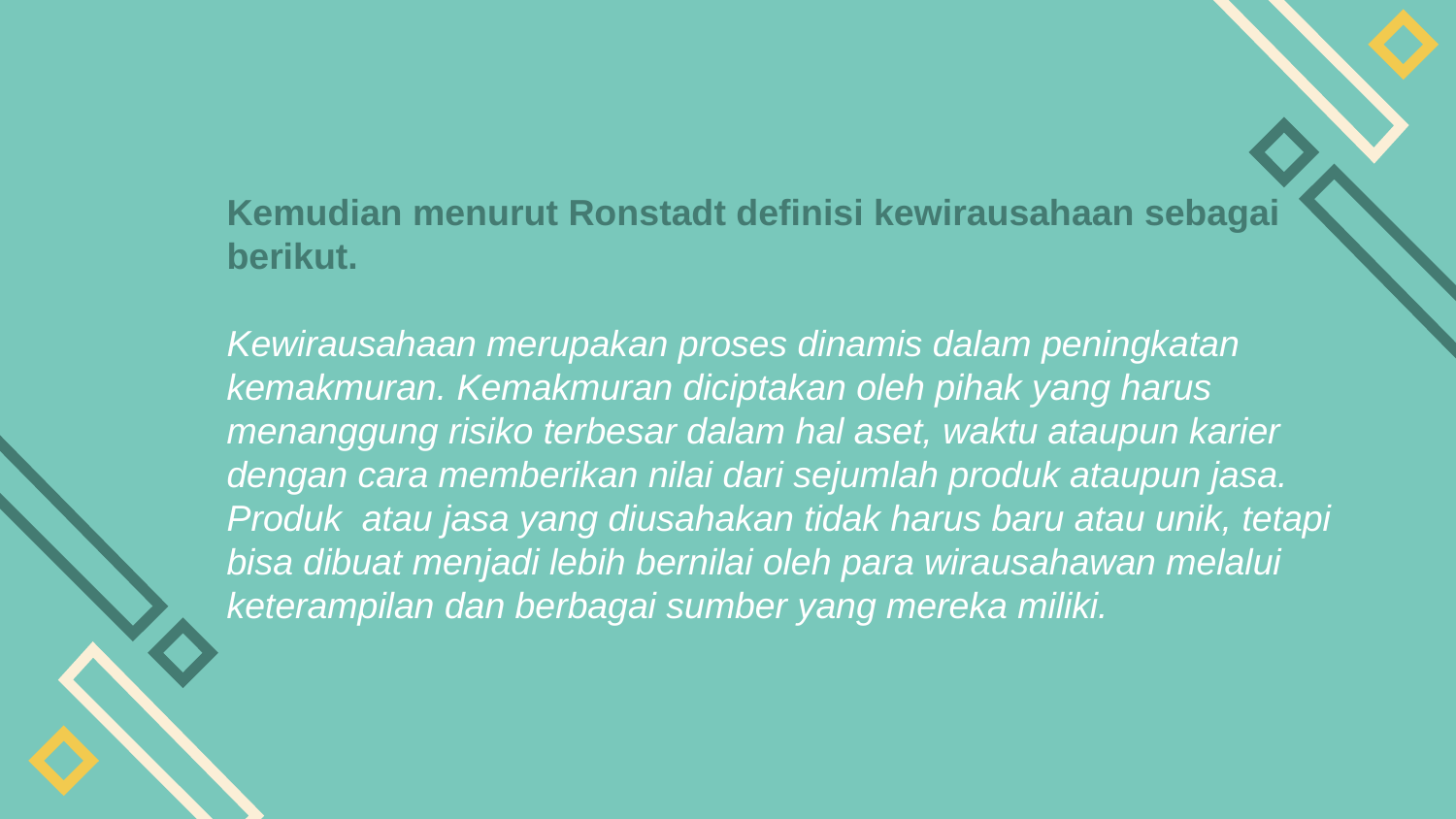

# Kemudian menurut Ronstadt definisi kewirausahaan sebagai berikut. Kewirausahaan merupakan proses dinamis dalam peningkatan kemakmuran. Kemakmuran diciptakan oleh pihak yang harus menanggung risiko terbesar dalam hal aset, waktu ataupun karier dengan cara memberikan nilai dari sejumlah produk ataupun jasa. Produk  atau jasa yang diusahakan tidak harus baru atau unik, tetapi bisa dibuat menjadi lebih bernilai oleh para wirausahawan melalui keterampilan dan berbagai sumber yang mereka miliki.